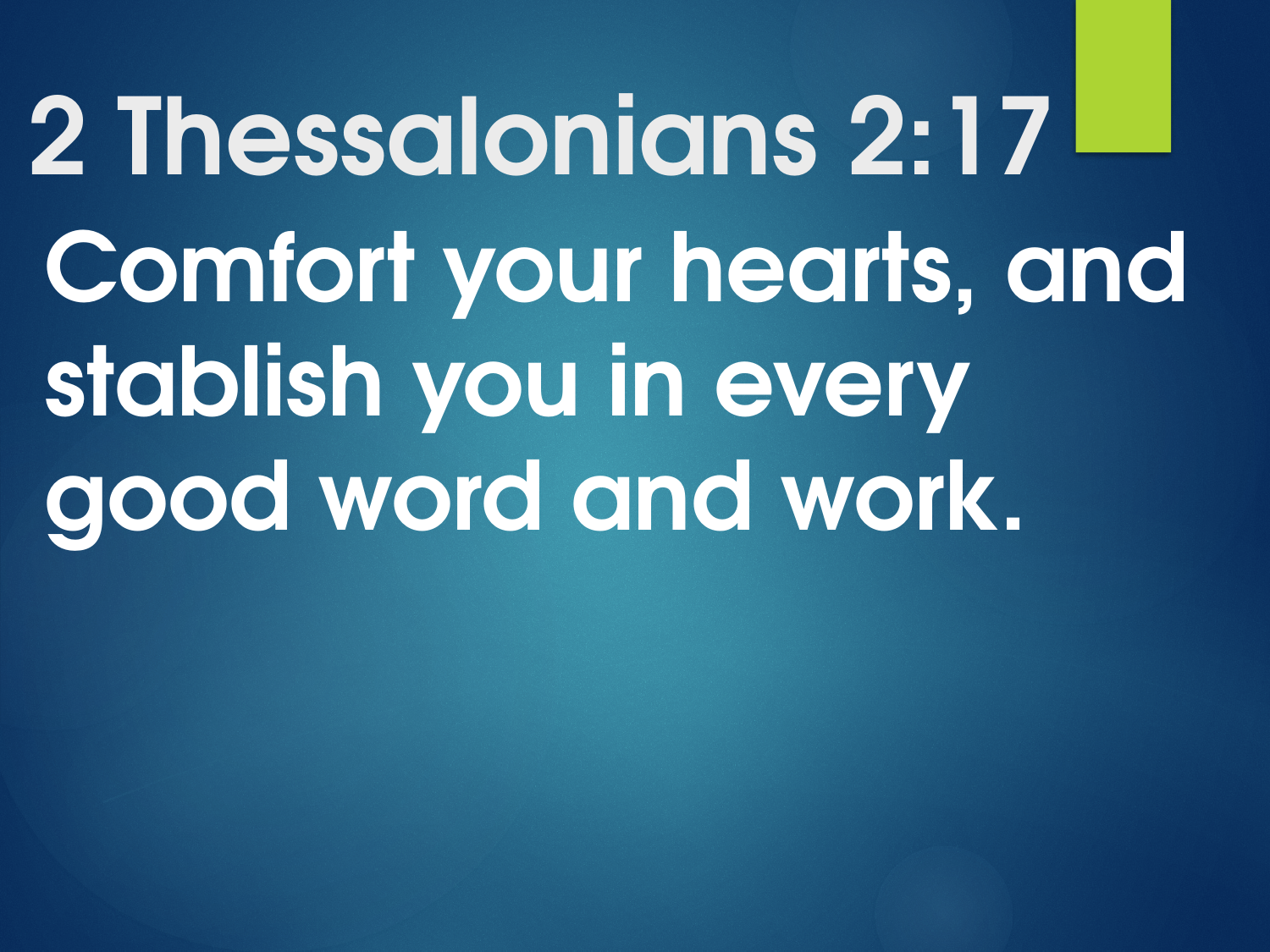

# 2 Thessalonians 2:17
Comfort your hearts, and stablish you in every good word and work.